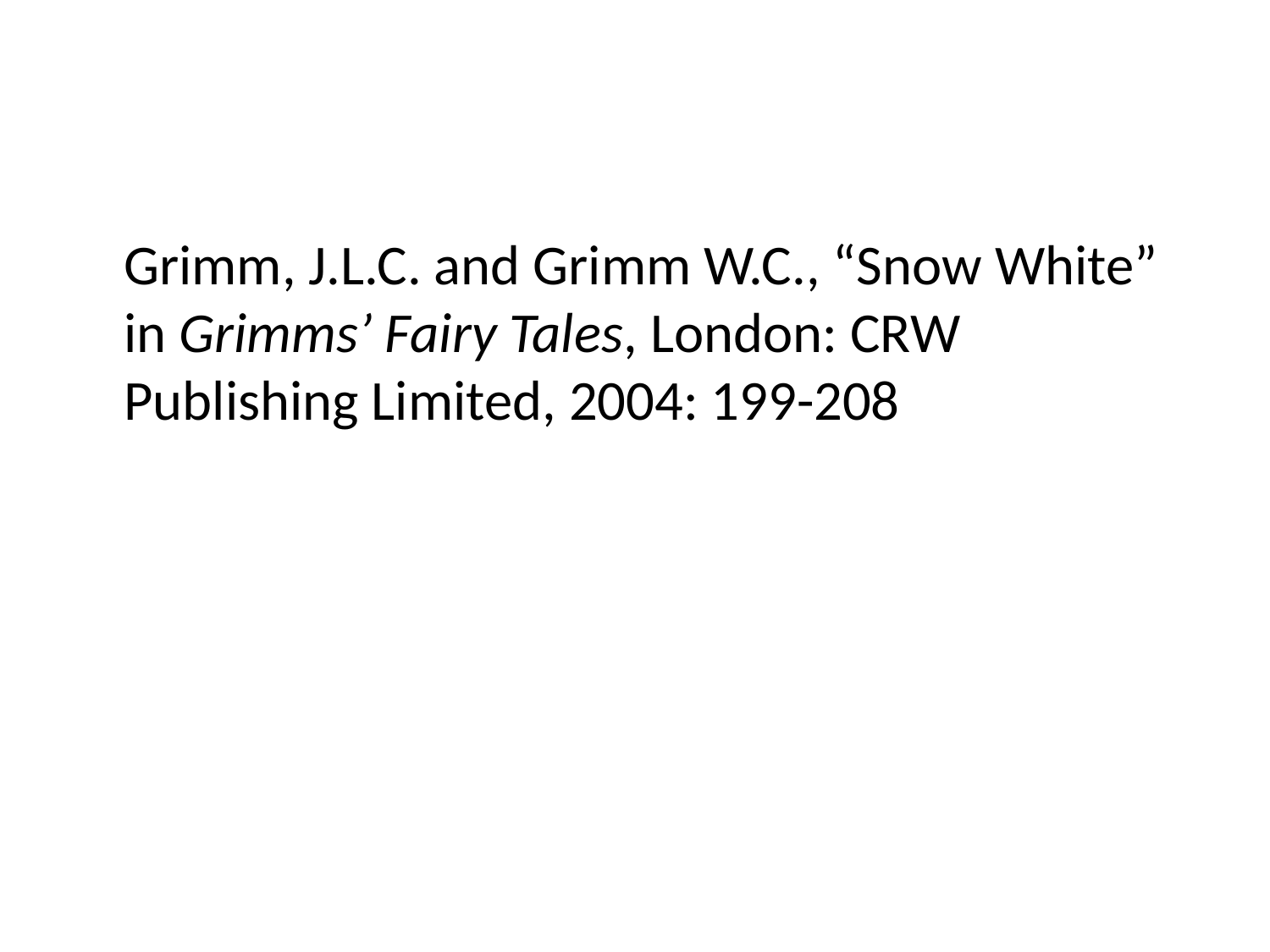

Grimm, J.L.C. and Grimm W.C., “Snow White” in Grimms’ Fairy Tales, London: CRW Publishing Limited, 2004: 199-208